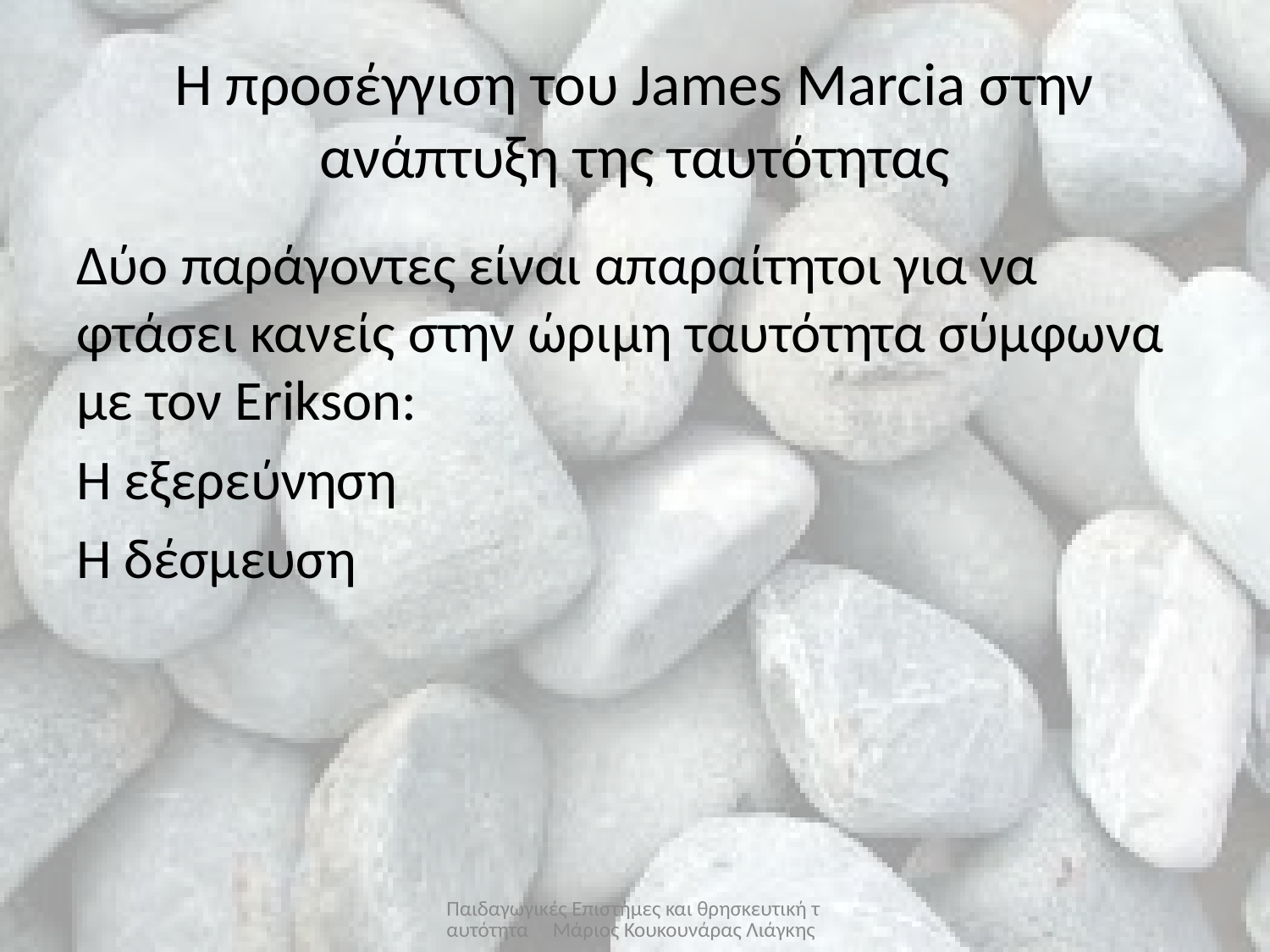

# Η προσέγγιση του James Marcia στην ανάπτυξη της ταυτότητας
Δύο παράγοντες είναι απαραίτητοι για να φτάσει κανείς στην ώριμη ταυτότητα σύμφωνα με τον Erikson:
Η εξερεύνηση
Η δέσμευση
Παιδαγωγικές Επιστήμες και θρησκευτική ταυτότητα     Μάριος Κουκουνάρας Λιάγκης